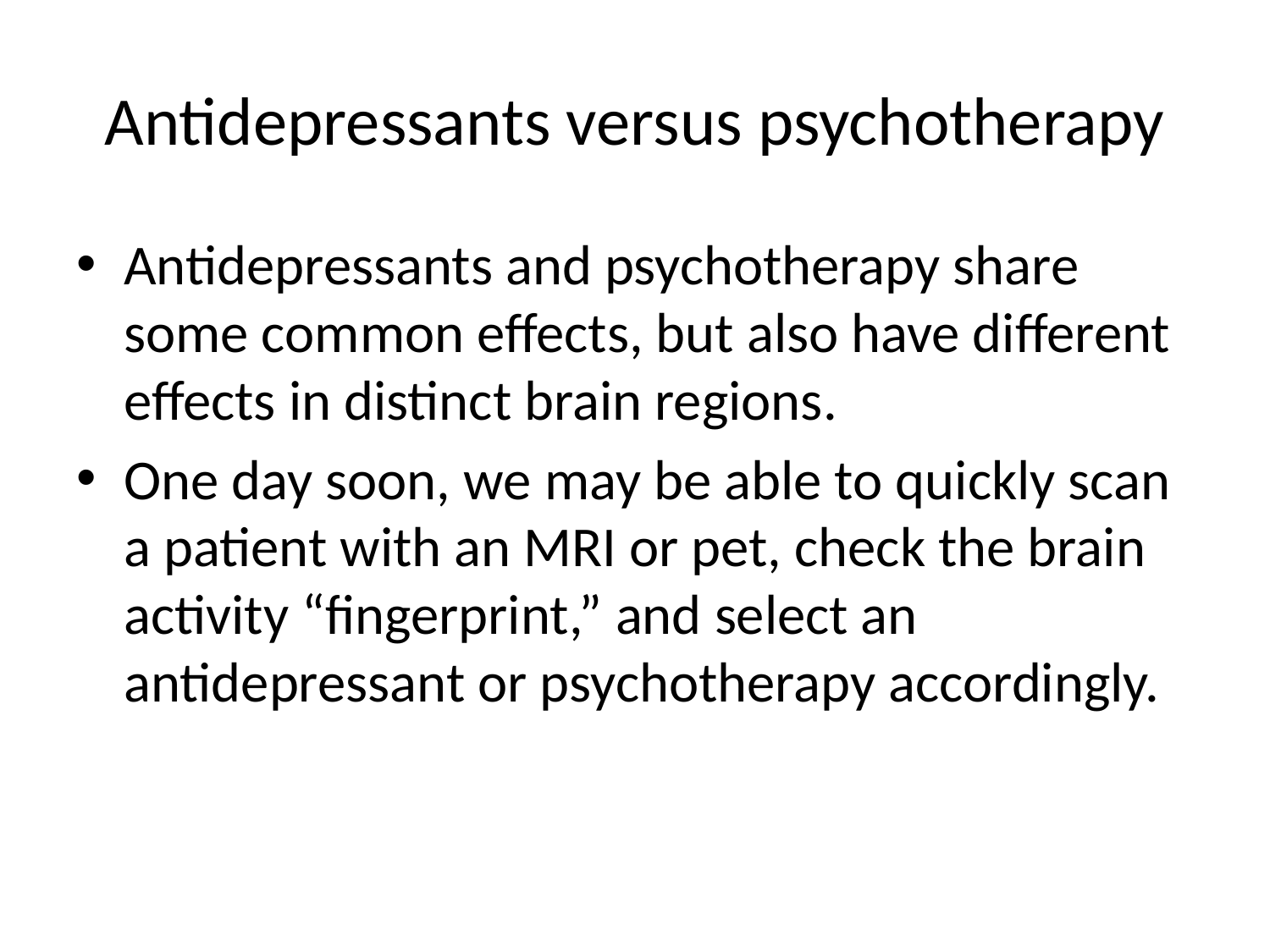

# Antidepressants versus psychotherapy
Antidepressants and psychotherapy share some common effects, but also have different effects in distinct brain regions.
One day soon, we may be able to quickly scan a patient with an MRI or pet, check the brain activity “fingerprint,” and select an antidepressant or psychotherapy accordingly.